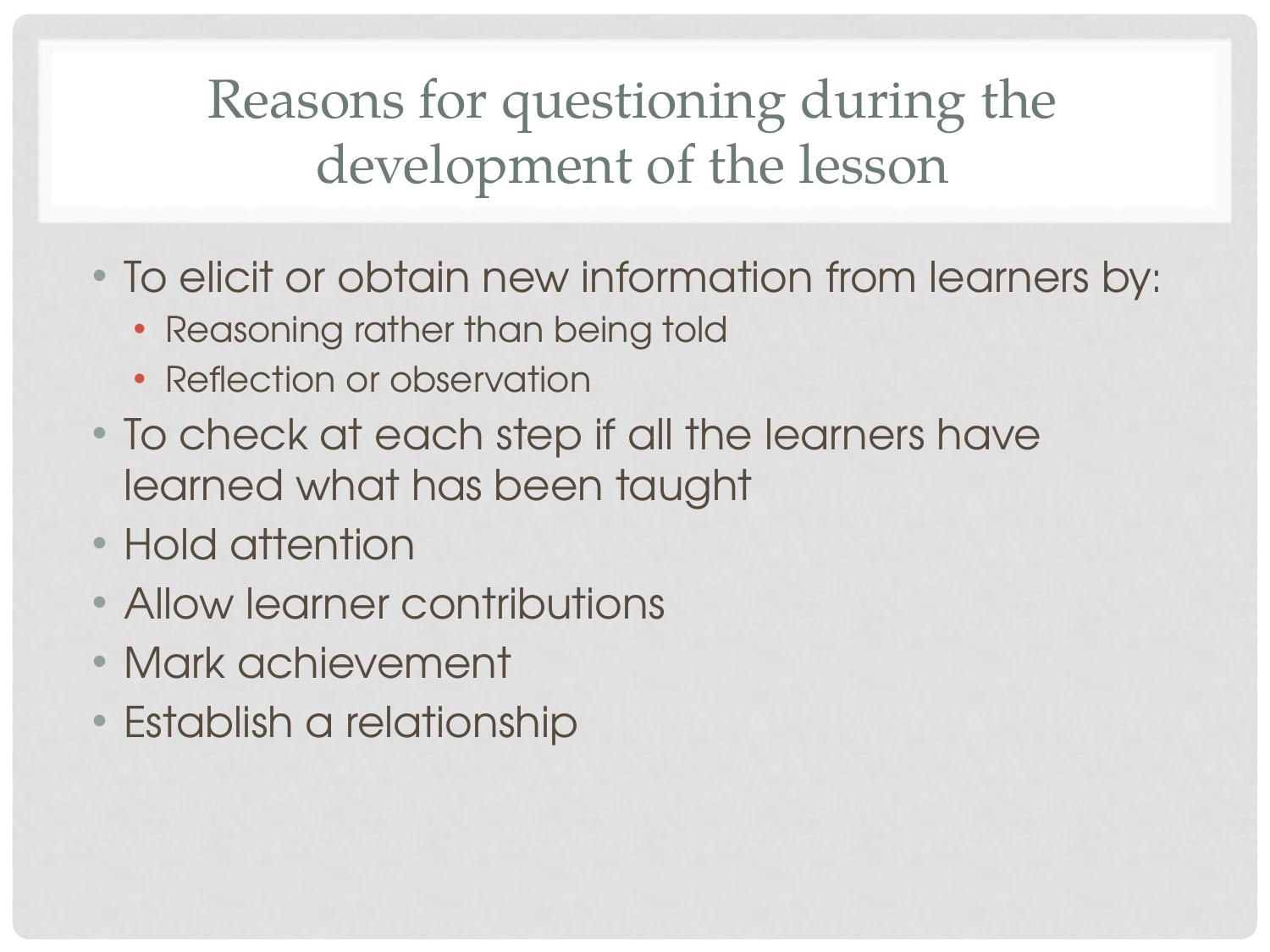

# Reasons for questioning during the development of the lesson
To elicit or obtain new information from learners by:
Reasoning rather than being told
Reflection or observation
To check at each step if all the learners have learned what has been taught
Hold attention
Allow learner contributions
Mark achievement
Establish a relationship